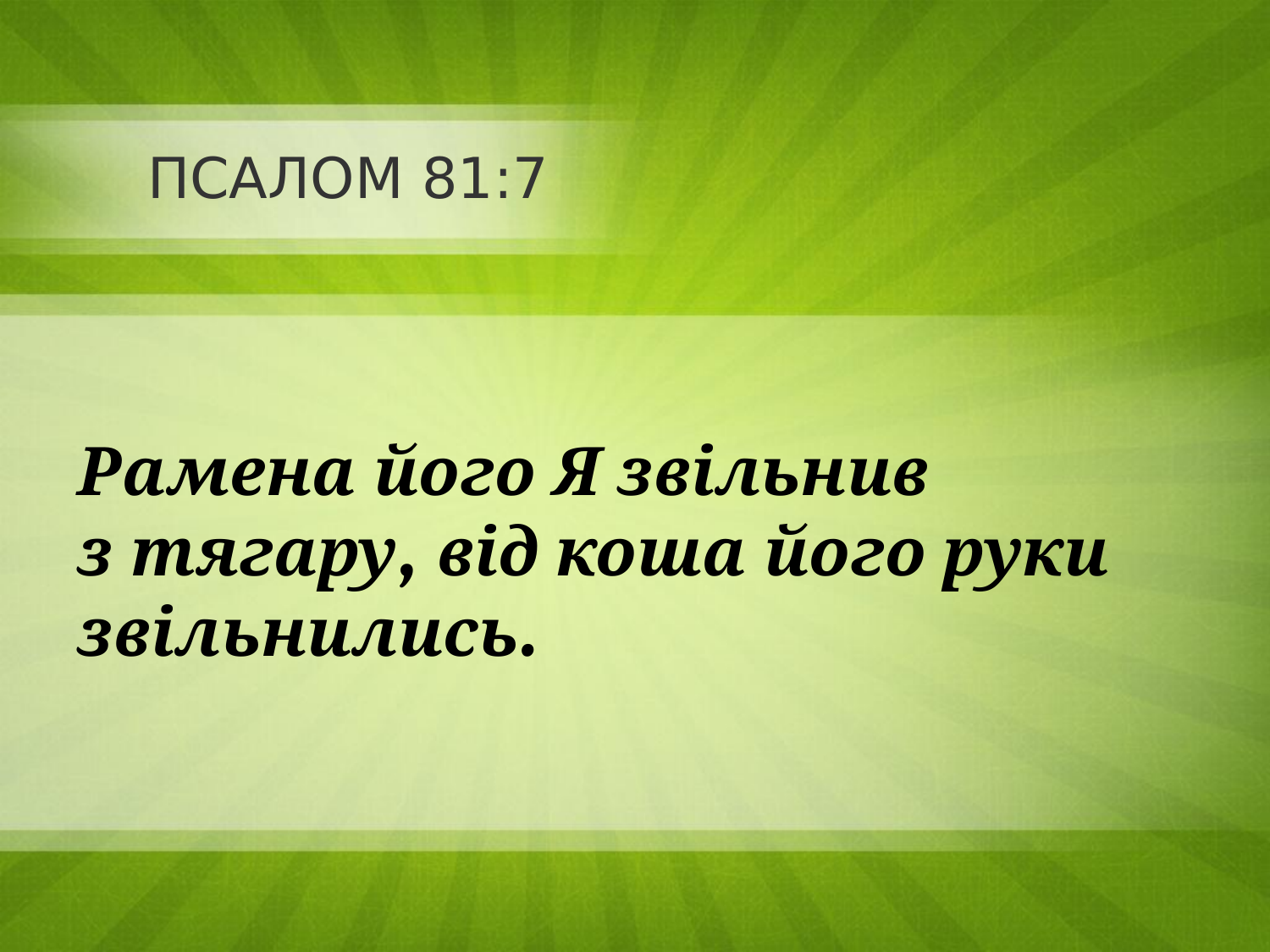

# ПСАЛОМ 81:7

Рамена його Я звільнив
з тягару, від коша його руки звільнились.